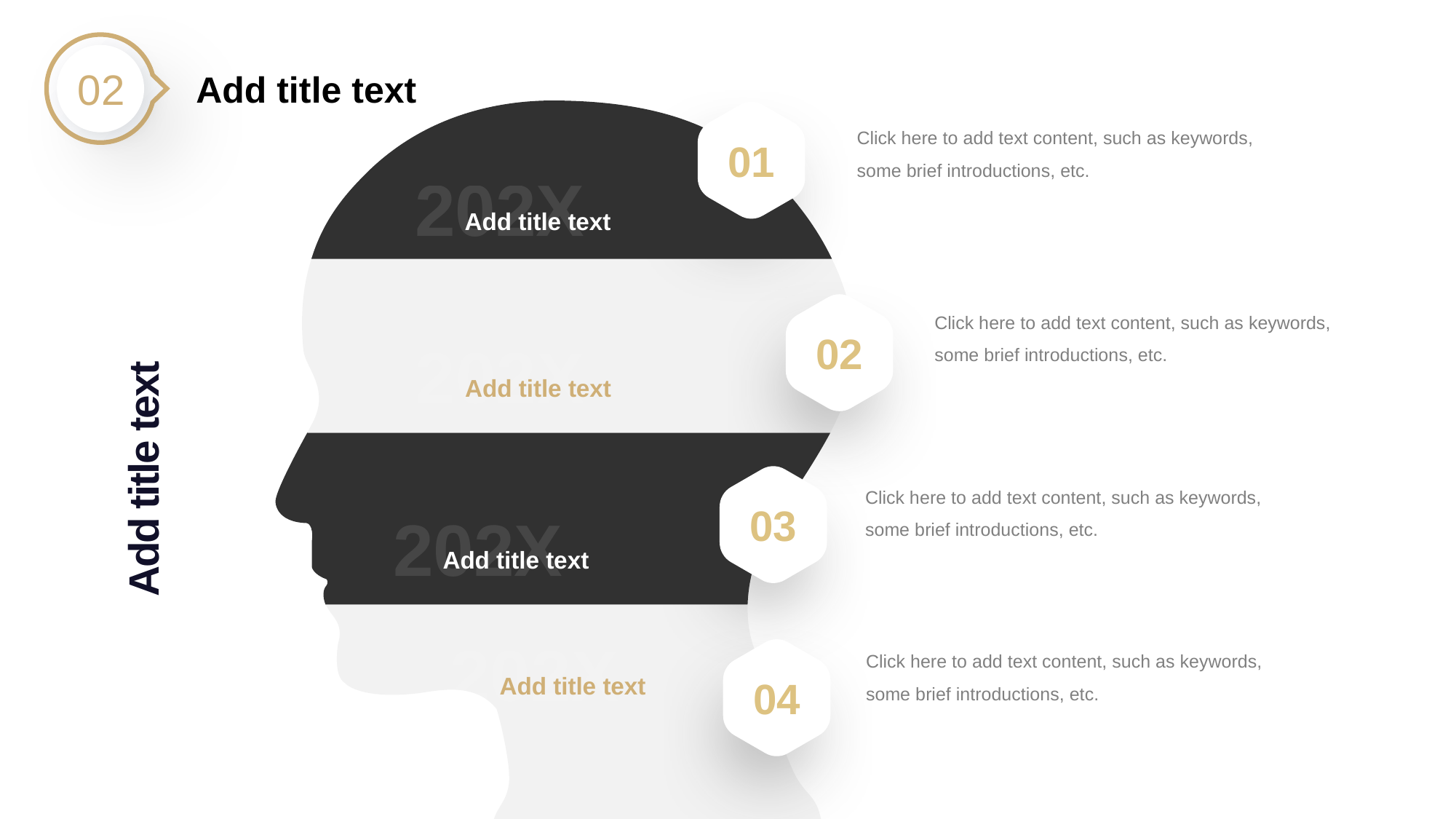

02
Add title text

01
Click here to add text content, such as keywords, some brief introductions, etc.
202X
Add title text

202X
Add title text
02
Click here to add text content, such as keywords, some brief introductions, etc.

Add title text
202X
Add title text
03
Click here to add text content, such as keywords, some brief introductions, etc.
202X
Add title text

Click here to add text content, such as keywords, some brief introductions, etc.
04